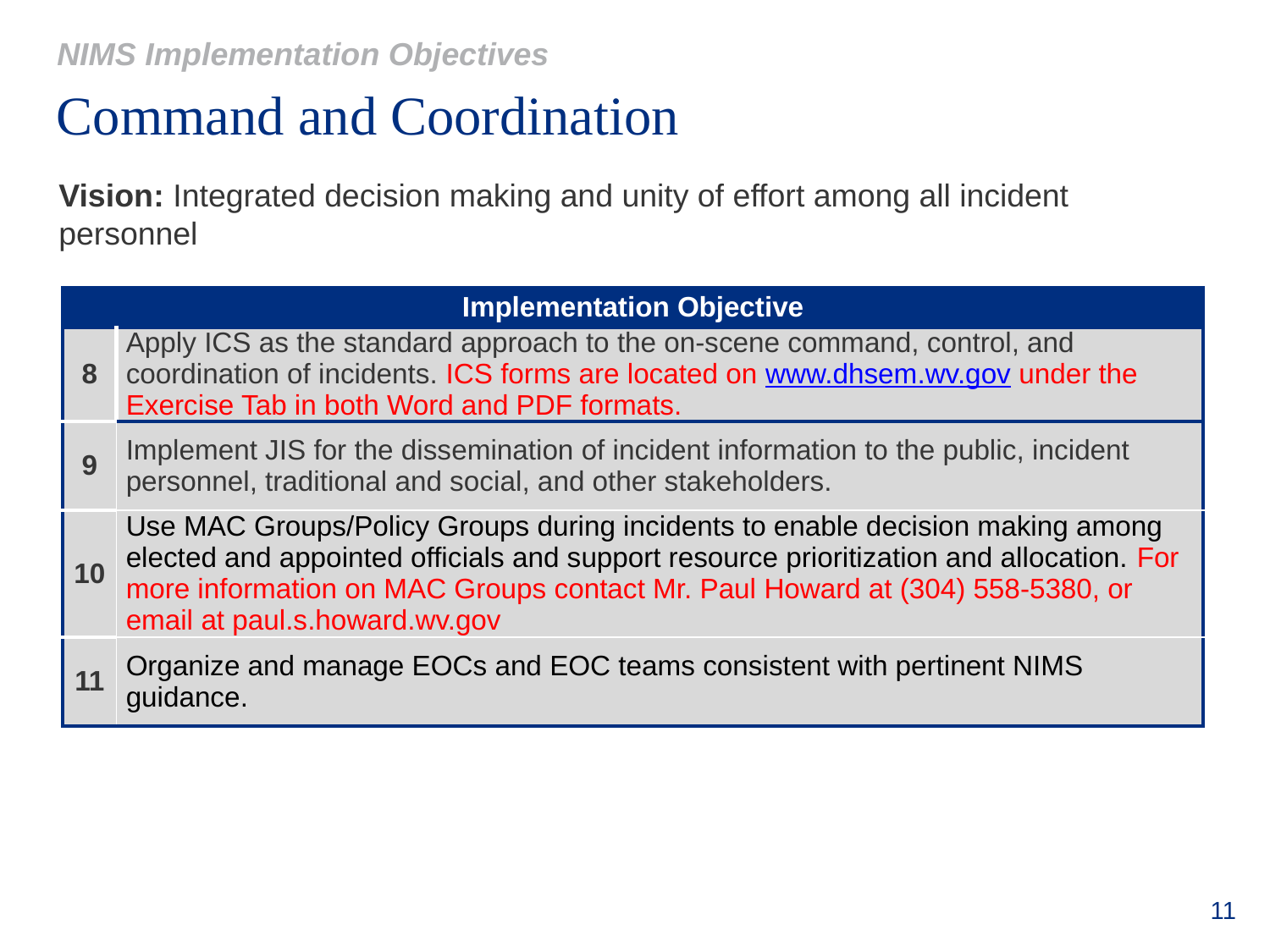

NIMS Implementation Objectives
# Command and Coordination
Vision: Integrated decision making and unity of effort among all incident personnel
| Implementation Objective |  |
| --- | --- |
| 8 | Apply ICS as the standard approach to the on-scene command, control, and coordination of incidents. ICS forms are located on www.dhsem.wv.gov under the Exercise Tab in both Word and PDF formats. |
| 9 | Implement JIS for the dissemination of incident information to the public, incident personnel, traditional and social, and other stakeholders. |
| 10 | Use MAC Groups/Policy Groups during incidents to enable decision making among elected and appointed officials and support resource prioritization and allocation. For more information on MAC Groups contact Mr. Paul Howard at (304) 558-5380, or email at paul.s.howard.wv.gov |
| 11 | Organize and manage EOCs and EOC teams consistent with pertinent NIMS guidance. |